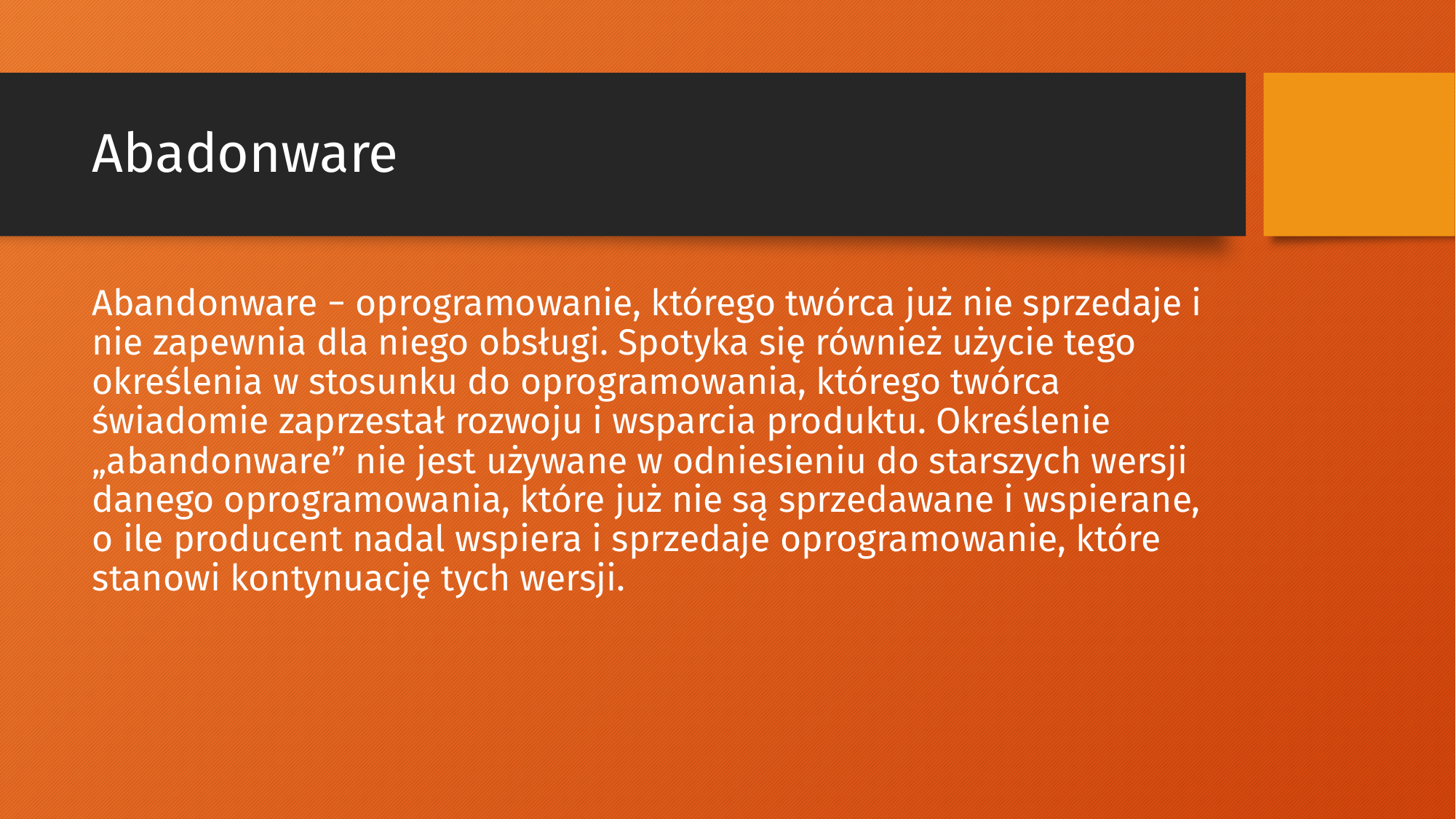

# Abadonware
Abandonware − oprogramowanie, którego twórca już nie sprzedaje i nie zapewnia dla niego obsługi. Spotyka się również użycie tego określenia w stosunku do oprogramowania, którego twórca świadomie zaprzestał rozwoju i wsparcia produktu. Określenie „abandonware” nie jest używane w odniesieniu do starszych wersji danego oprogramowania, które już nie są sprzedawane i wspierane, o ile producent nadal wspiera i sprzedaje oprogramowanie, które stanowi kontynuację tych wersji.